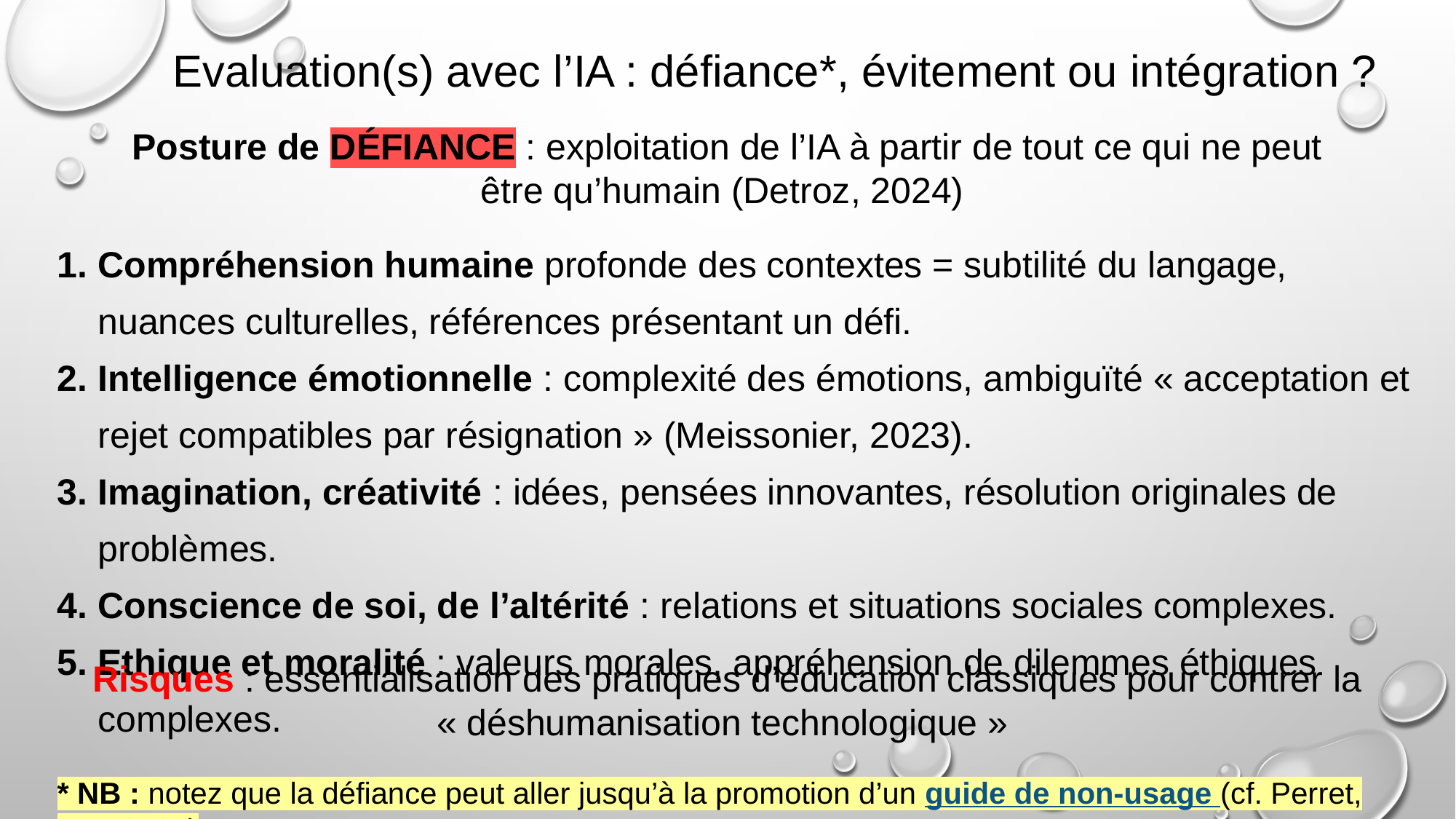

# Evaluation(s) avec l’IA : défiance*, évitement ou intégration ?
Posture de DÉFIANCE : exploitation de l’IA à partir de tout ce qui ne peut être qu’humain (Detroz, 2024)

Compréhension humaine profonde des contextes = subtilité du langage, nuances culturelles, références présentant un défi.
Intelligence émotionnelle : complexité des émotions, ambiguïté « acceptation et rejet compatibles par résignation » (Meissonier, 2023).
Imagination, créativité : idées, pensées innovantes, résolution originales de problèmes.
Conscience de soi, de l’altérité : relations et situations sociales complexes.
Ethique et moralité : valeurs morales, appréhension de dilemmes éthiques complexes.

Risques : essentialisation des pratiques d’éducation classiques pour contrer la « déshumanisation technologique »
* NB : notez que la défiance peut aller jusqu’à la promotion d’un guide de non-usage (cf. Perret, nov. 2024)